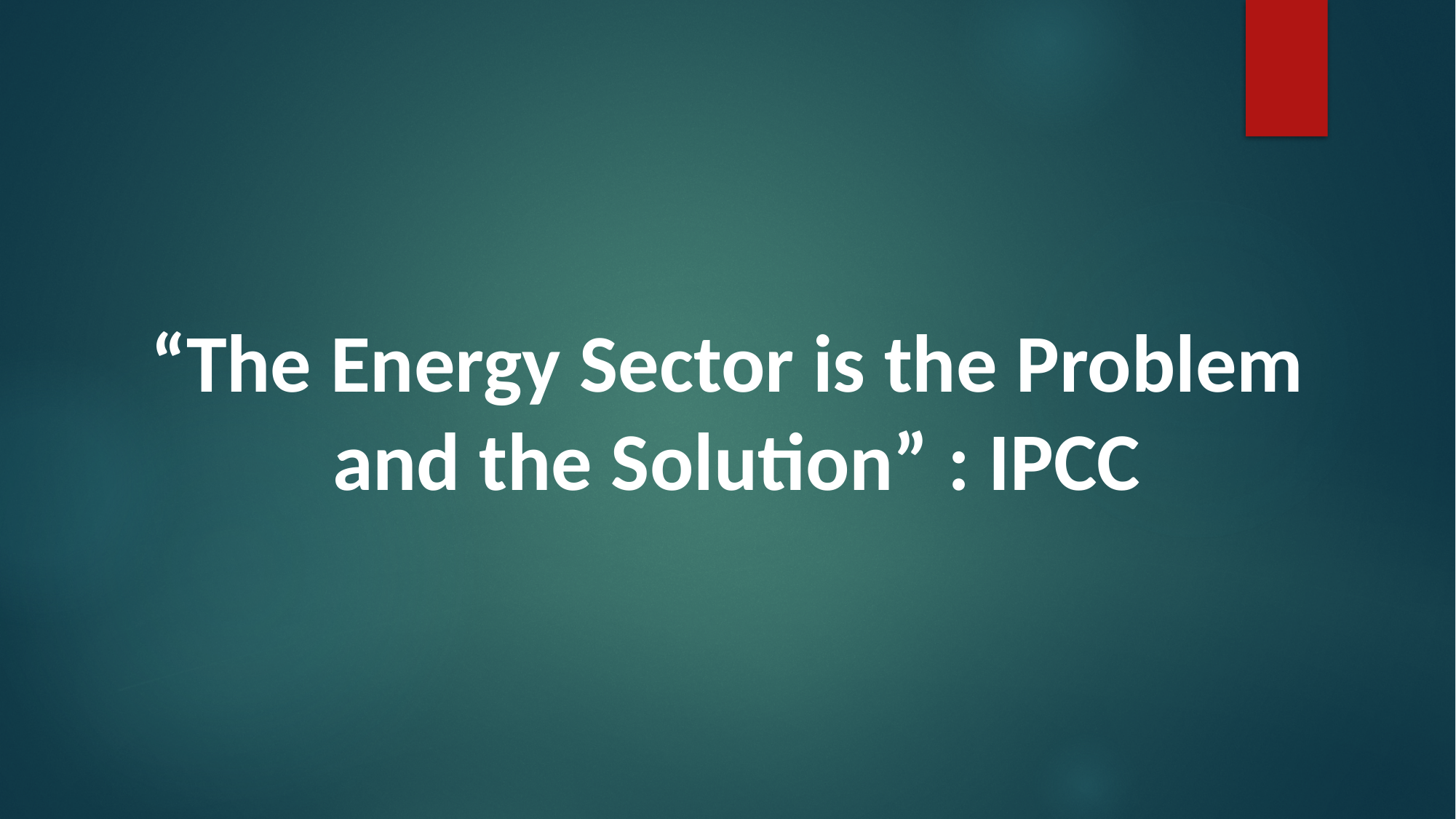

“The Energy Sector is the Problem
 and the Solution” : IPCC